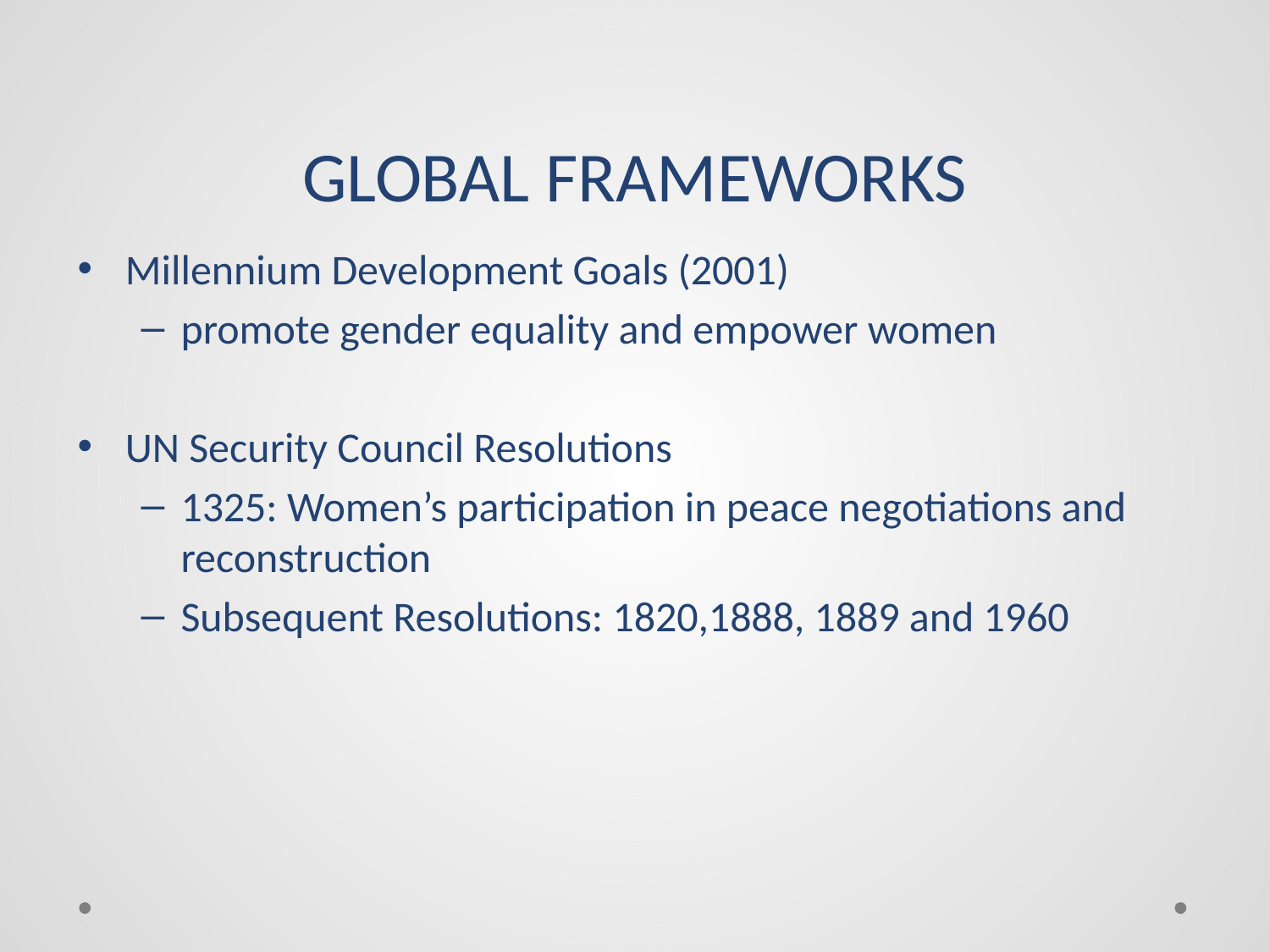

# GLOBAL FRAMEWORKS
Millennium Development Goals (2001)
promote gender equality and empower women

UN Security Council Resolutions
1325: Women’s participation in peace negotiations and reconstruction
Subsequent Resolutions: 1820,1888, 1889 and 1960